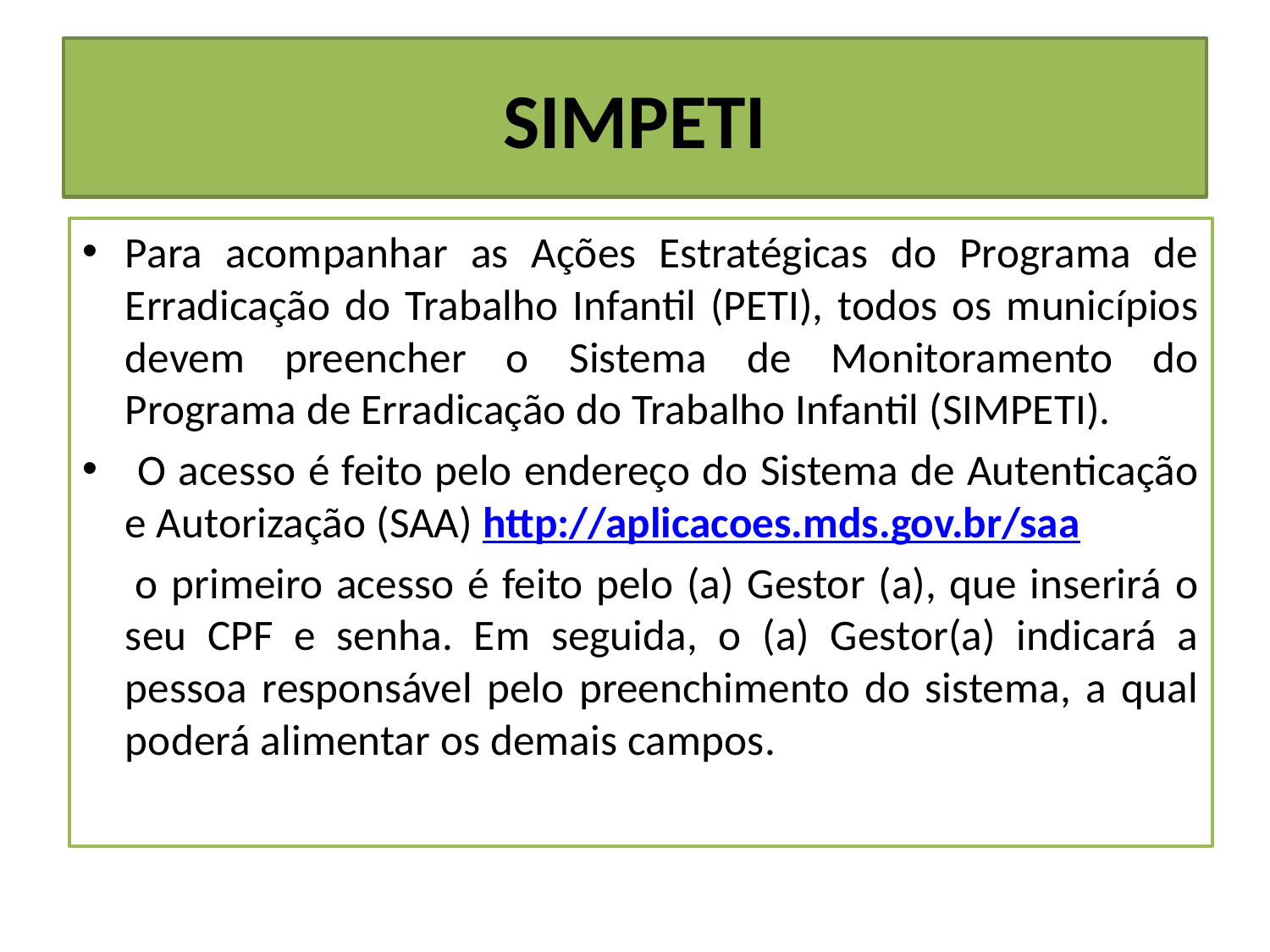

# SIMPETI
Para acompanhar as Ações Estratégicas do Programa de Erradicação do Trabalho Infantil (PETI), todos os municípios devem preencher o Sistema de Monitoramento do Programa de Erradicação do Trabalho Infantil (SIMPETI).
 O acesso é feito pelo endereço do Sistema de Autenticação e Autorização (SAA) http://aplicacoes.mds.gov.br/saa
    o primeiro acesso é feito pelo (a) Gestor (a), que inserirá o seu CPF e senha. Em seguida, o (a) Gestor(a) indicará a pessoa responsável pelo preenchimento do sistema, a qual poderá alimentar os demais campos.